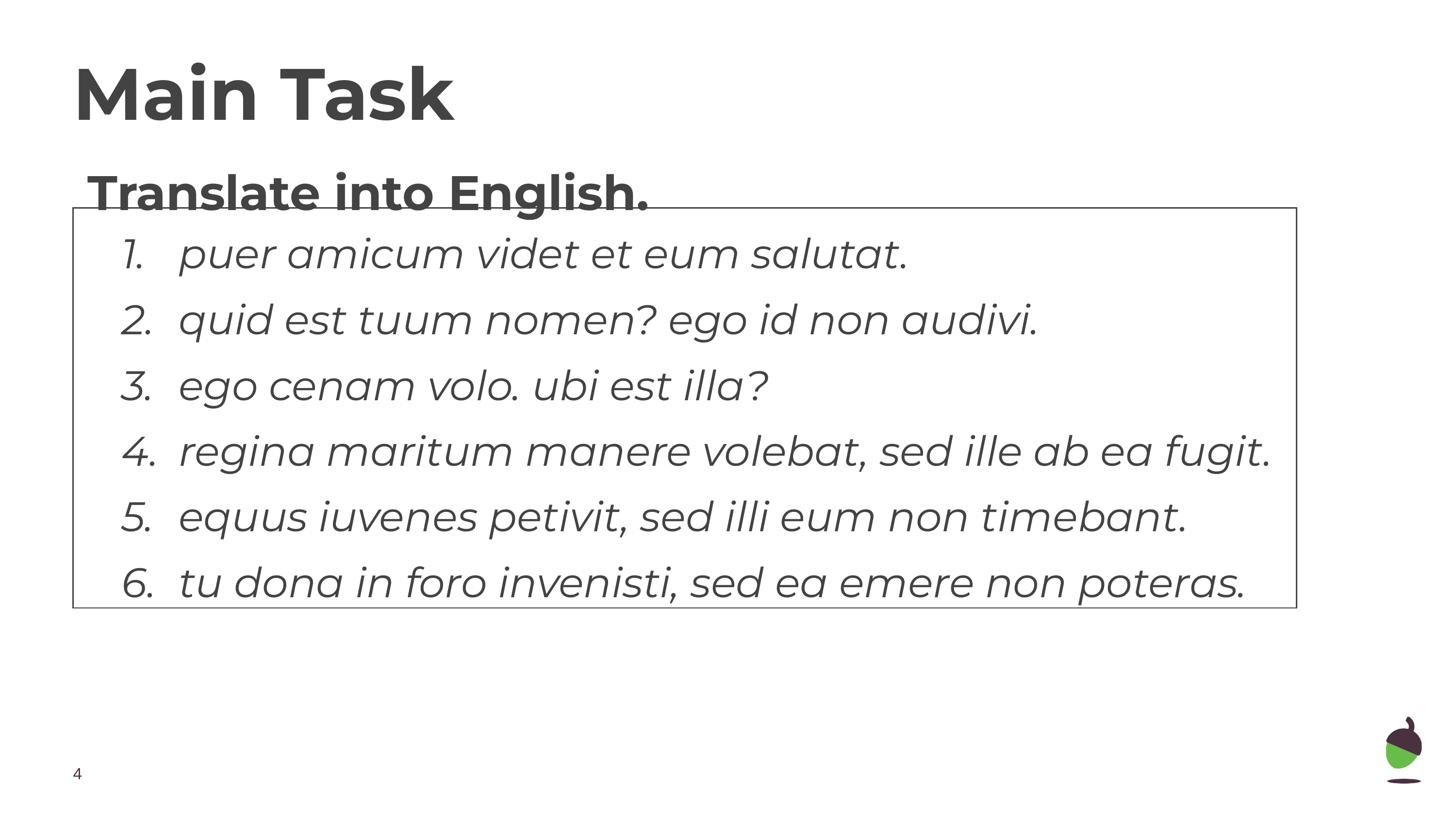

# Main Task
Translate into English.
| puer amicum videt et eum salutat. quid est tuum nomen? ego id non audivi. ego cenam volo. ubi est illa? regina maritum manere volebat, sed ille ab ea fugit. equus iuvenes petivit, sed illi eum non timebant. tu dona in foro invenisti, sed ea emere non poteras. |
| --- |
4